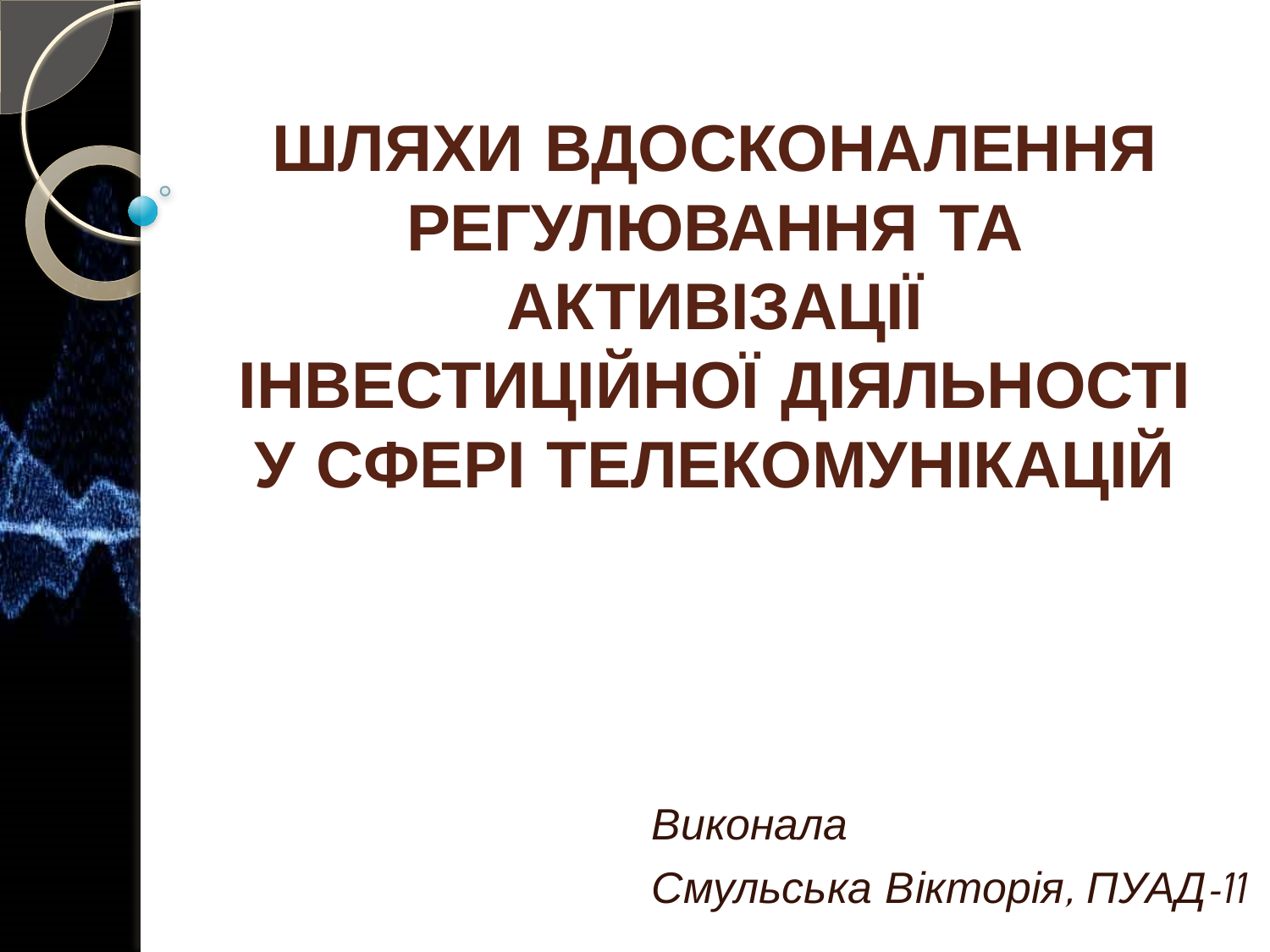

# ШЛЯХИ ВДОСКОНАЛЕННЯ РЕГУЛЮВАННЯ ТА АКТИВІЗАЦІЇ ІНВЕСТИЦІЙНОЇ ДІЯЛЬНОСТІ У СФЕРІ ТЕЛЕКОМУНІКАЦІЙ
Виконала
Смульська Вікторія, ПУАД-11